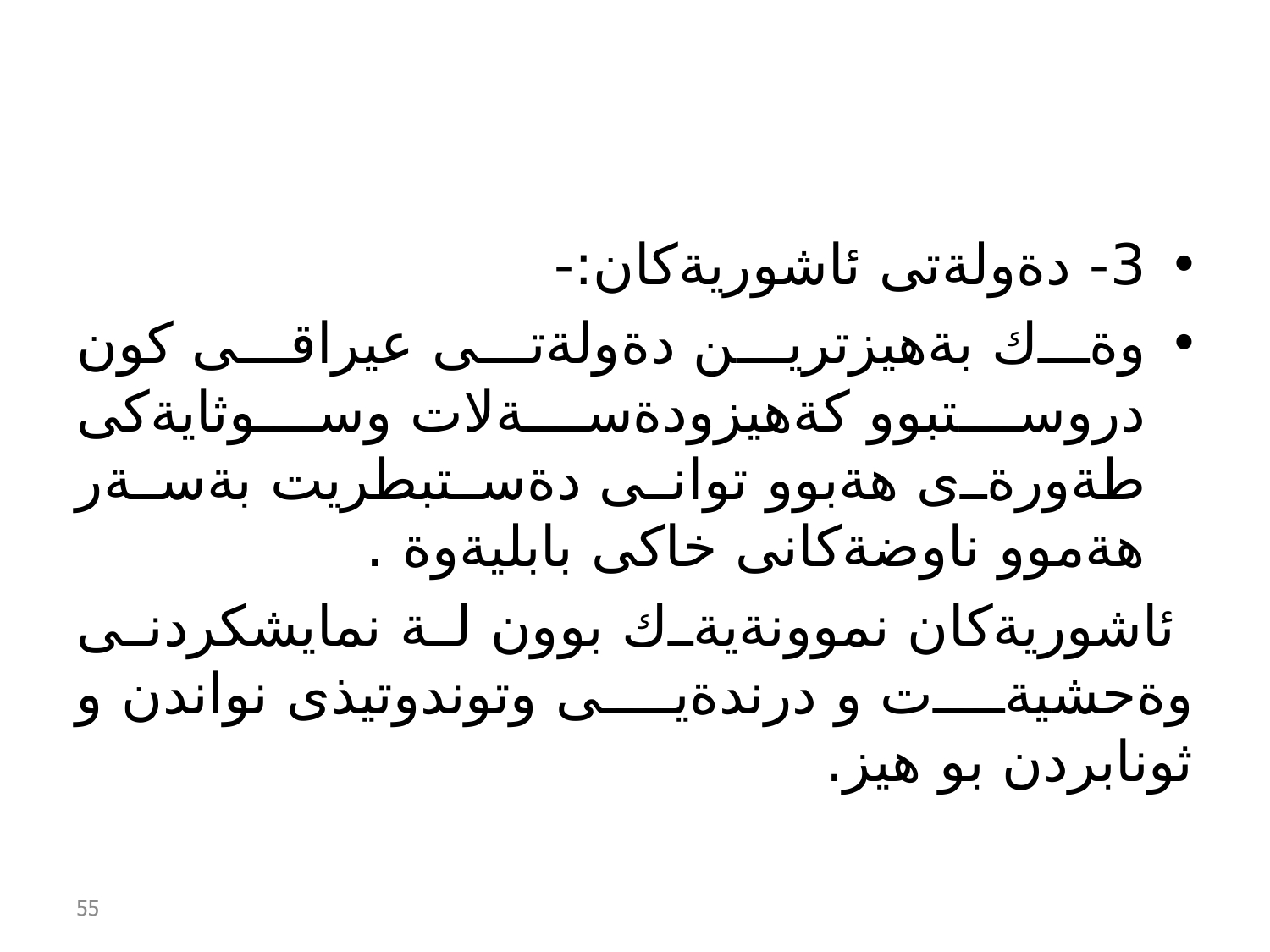

#
3- دةولةتى ئاشوريةكان:-
وةك بةهيزترين دةولةتى عيراقى كون دروستبوو كةهيزودةسةلات وسوثايةكى طةورةى هةبوو توانى دةستبطريت بةسةر هةموو ناوضةكانى خاكى بابليةوة .
 ئاشوريةكان نموونةيةك بوون لة نمايشكردنى وةحشيةت و درندةيى وتوندوتيذى نواندن و ثونابردن بو هيز.

55